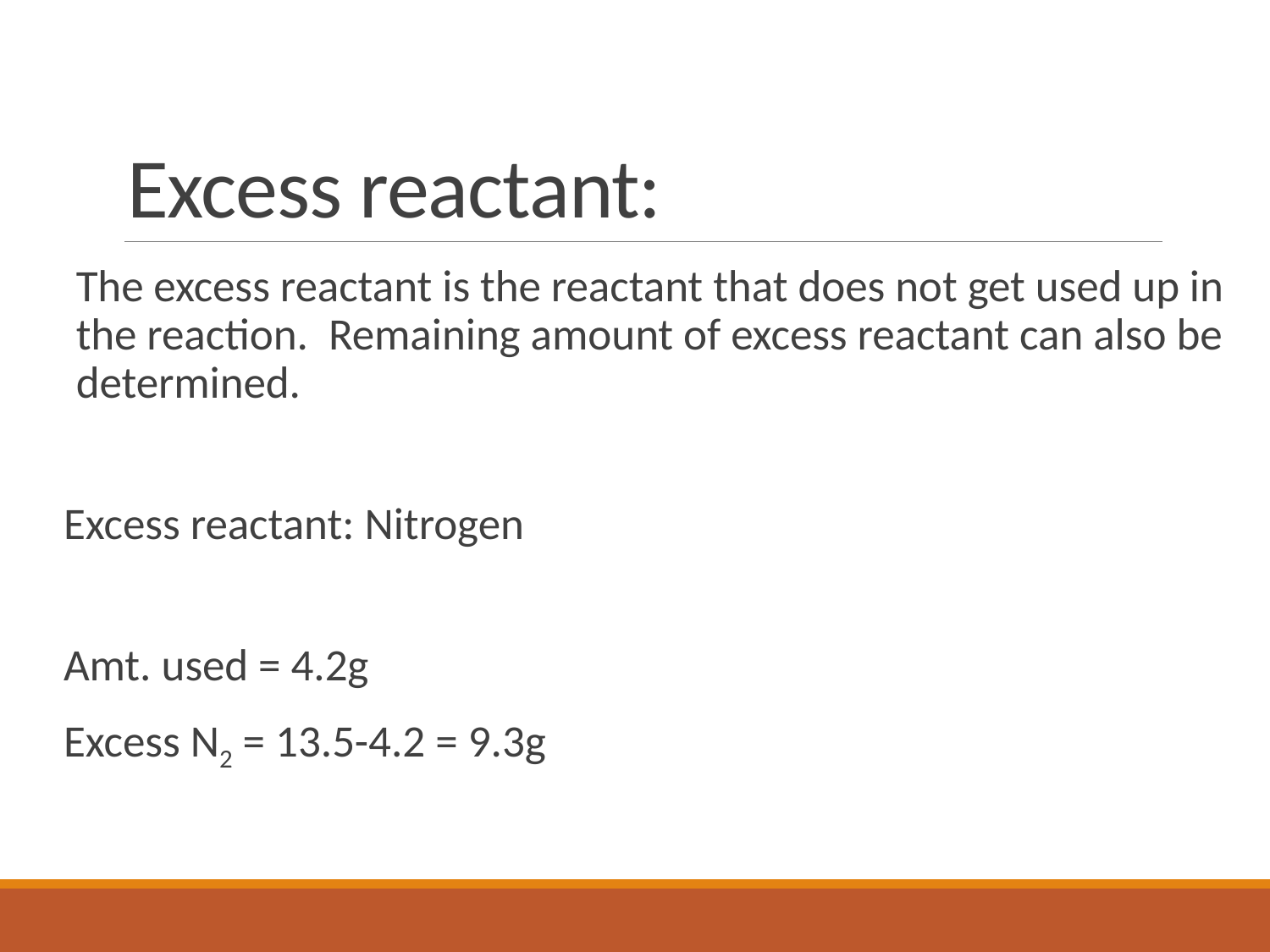

# Excess reactant:
The excess reactant is the reactant that does not get used up in the reaction.  Remaining amount of excess reactant can also be determined.

Excess reactant: Nitrogen

Amt. used = 4.2g
Excess N2 = 13.5-4.2 = 9.3g